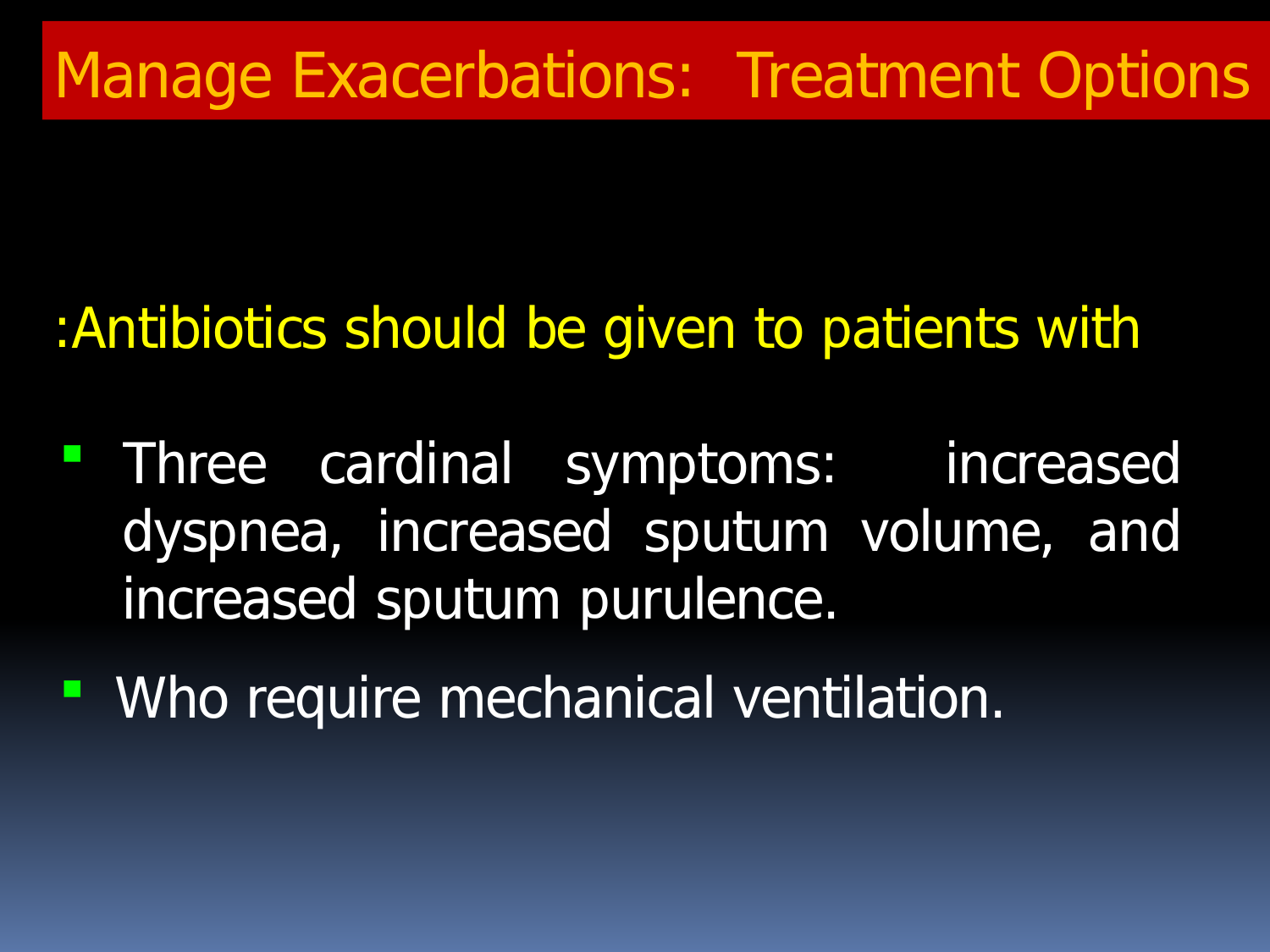

Manage Exacerbations:  Treatment Options
Antibiotics should be given to patients with:

Three cardinal symptoms:  increased dyspnea, increased sputum volume, and increased sputum purulence.
Who require mechanical ventilation.